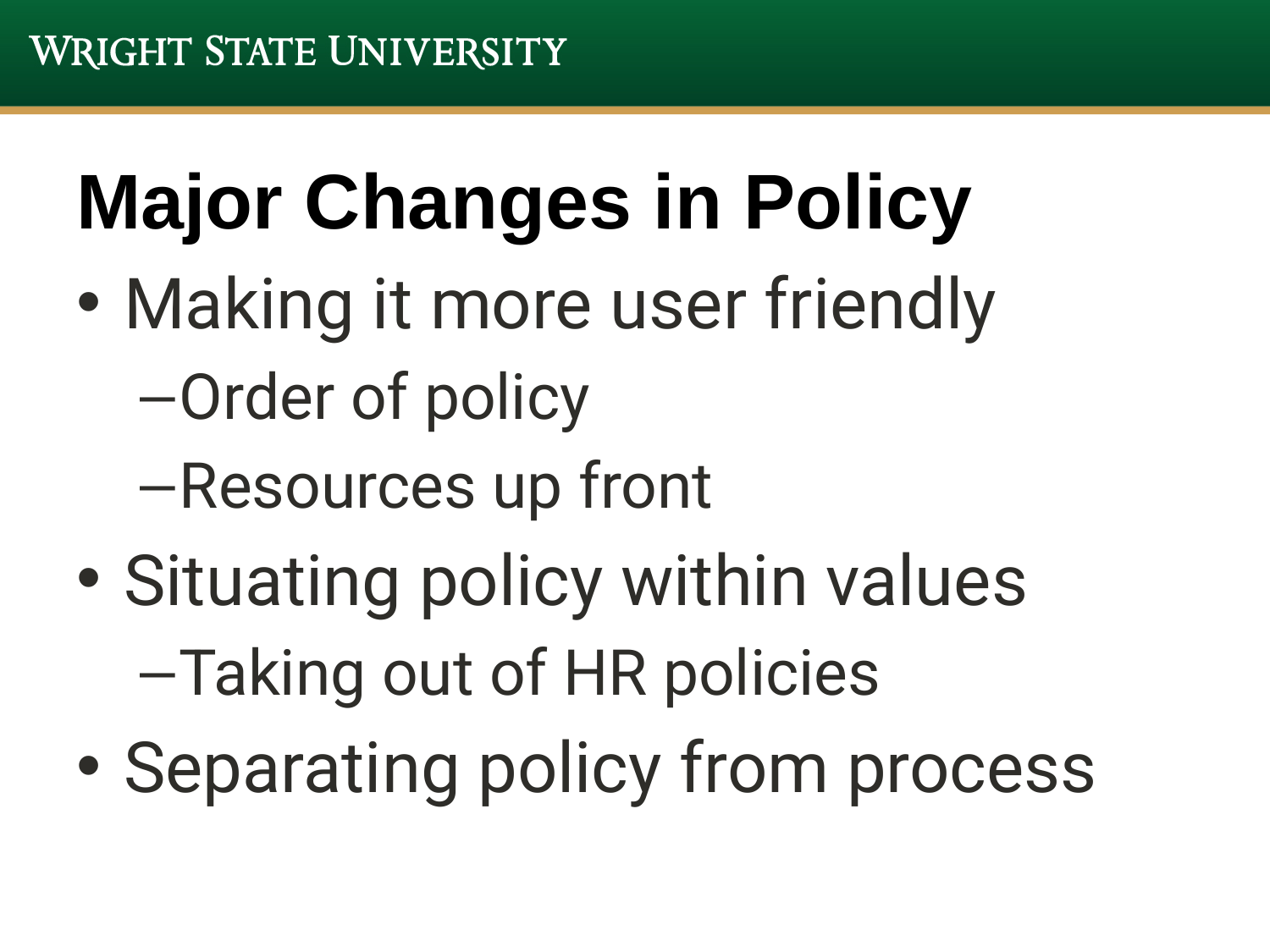

# Major Changes in Policy
Making it more user friendly
Order of policy
Resources up front
Situating policy within values
Taking out of HR policies
Separating policy from process